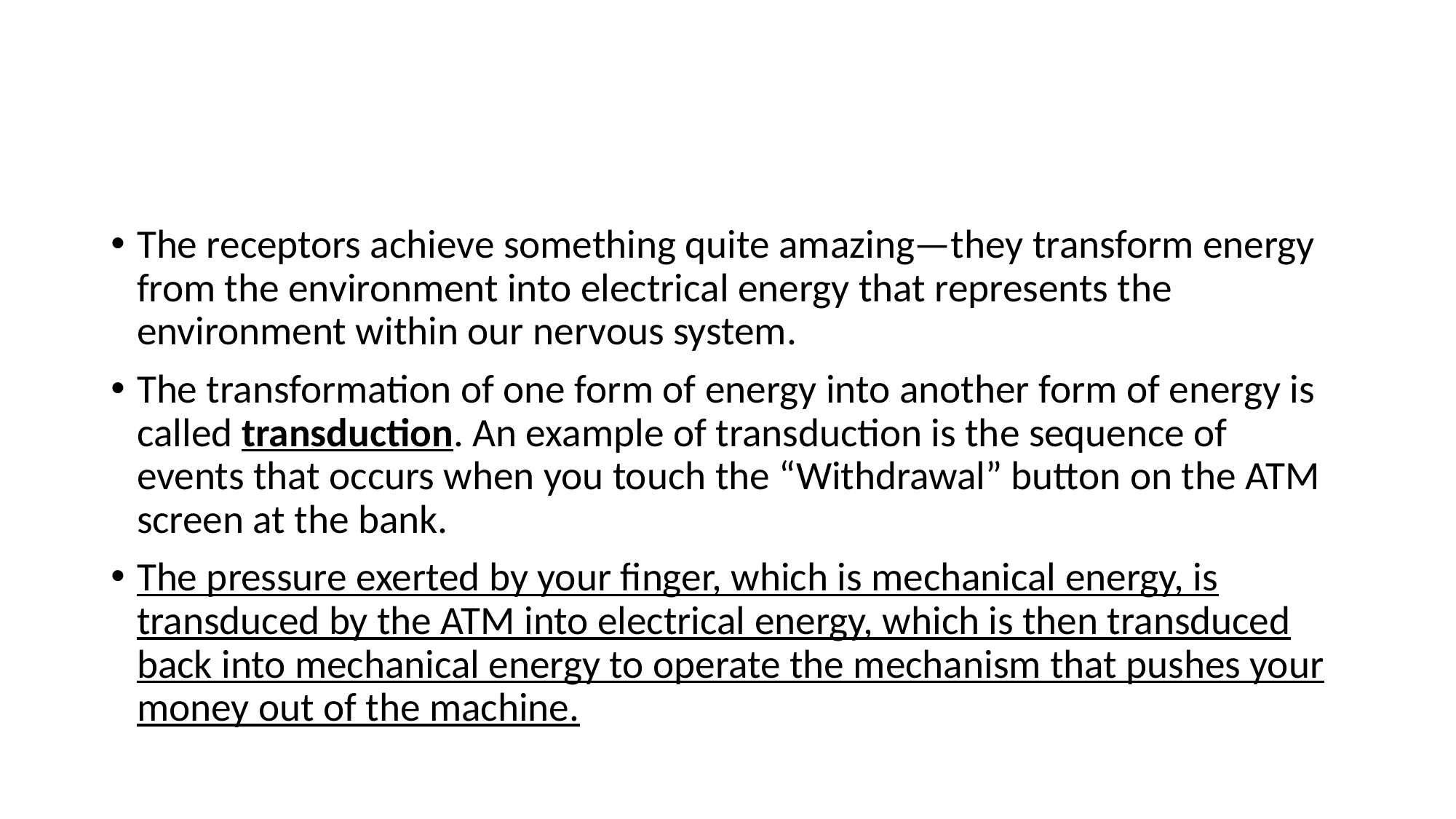

#
The receptors achieve something quite amazing—they transform energy from the environment into electrical energy that represents the environment within our nervous system.
The transformation of one form of energy into another form of energy is called transduction. An example of transduction is the sequence of events that occurs when you touch the “Withdrawal” button on the ATM screen at the bank.
The pressure exerted by your finger, which is mechanical energy, is transduced by the ATM into electrical energy, which is then transduced back into mechanical energy to operate the mechanism that pushes your money out of the machine.